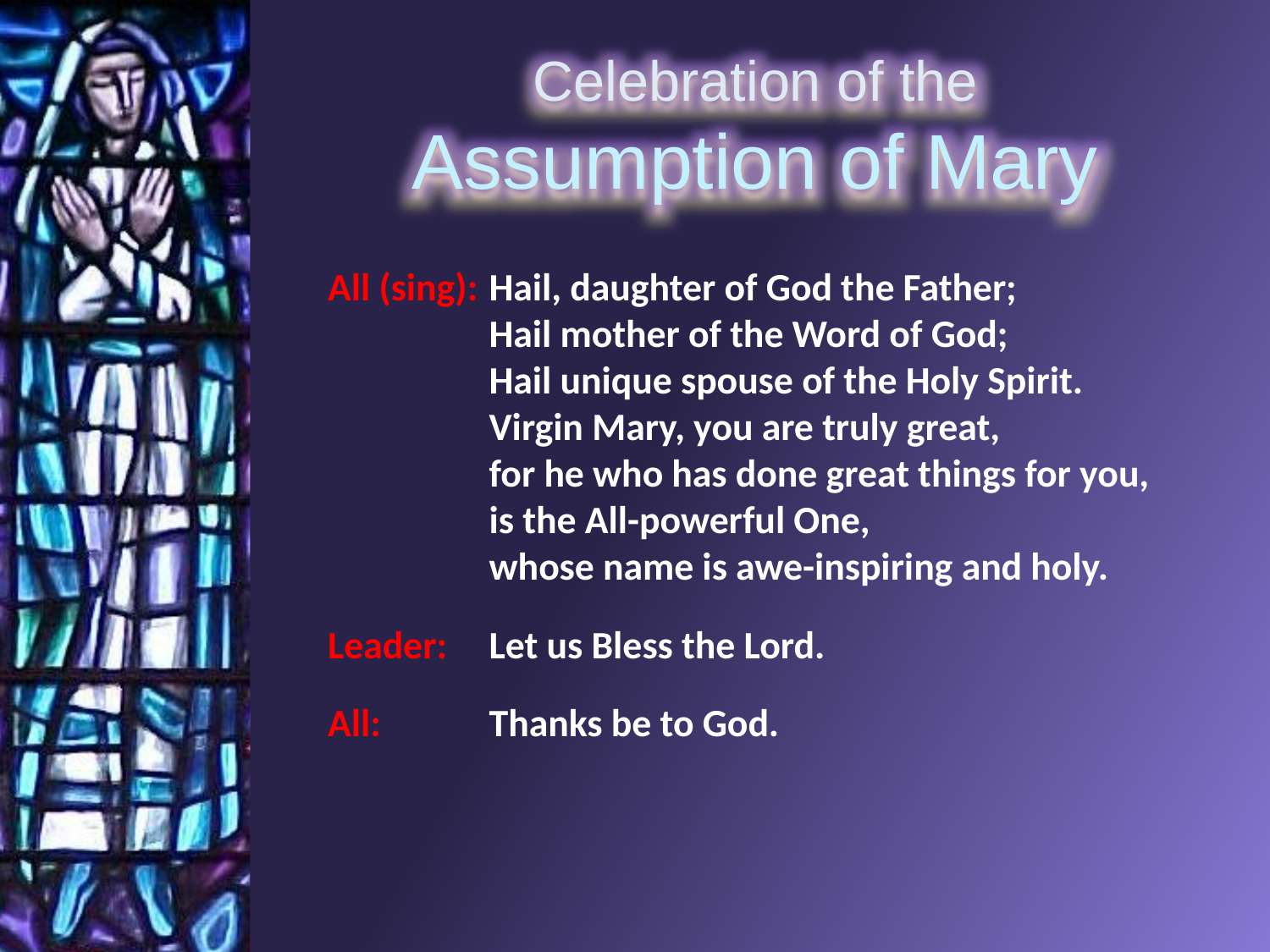

All (sing):	Hail, daughter of God the Father;
Hail mother of the Word of God;
Hail unique spouse of the Holy Spirit.
Virgin Mary, you are truly great,
for he who has done great things for you,
is the All-powerful One,
whose name is awe-inspiring and holy.
Leader: 	Let us Bless the Lord.
All: 	Thanks be to God.